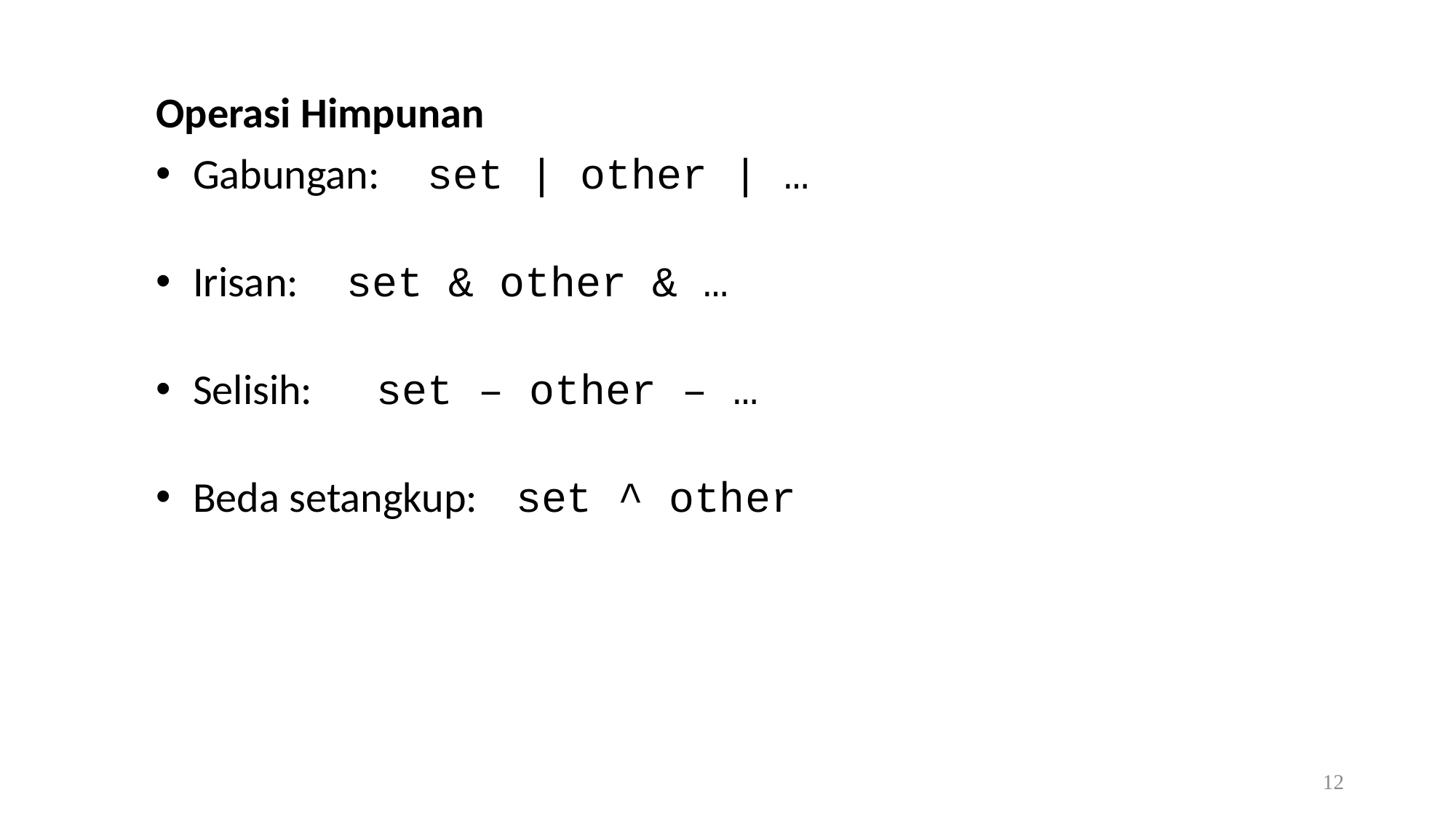

Operasi Himpunan
 Gabungan:     set | other | …

 Irisan:     set & other & …

 Selisih:     set – other – …

 Beda setangkup:    set ^ other

12